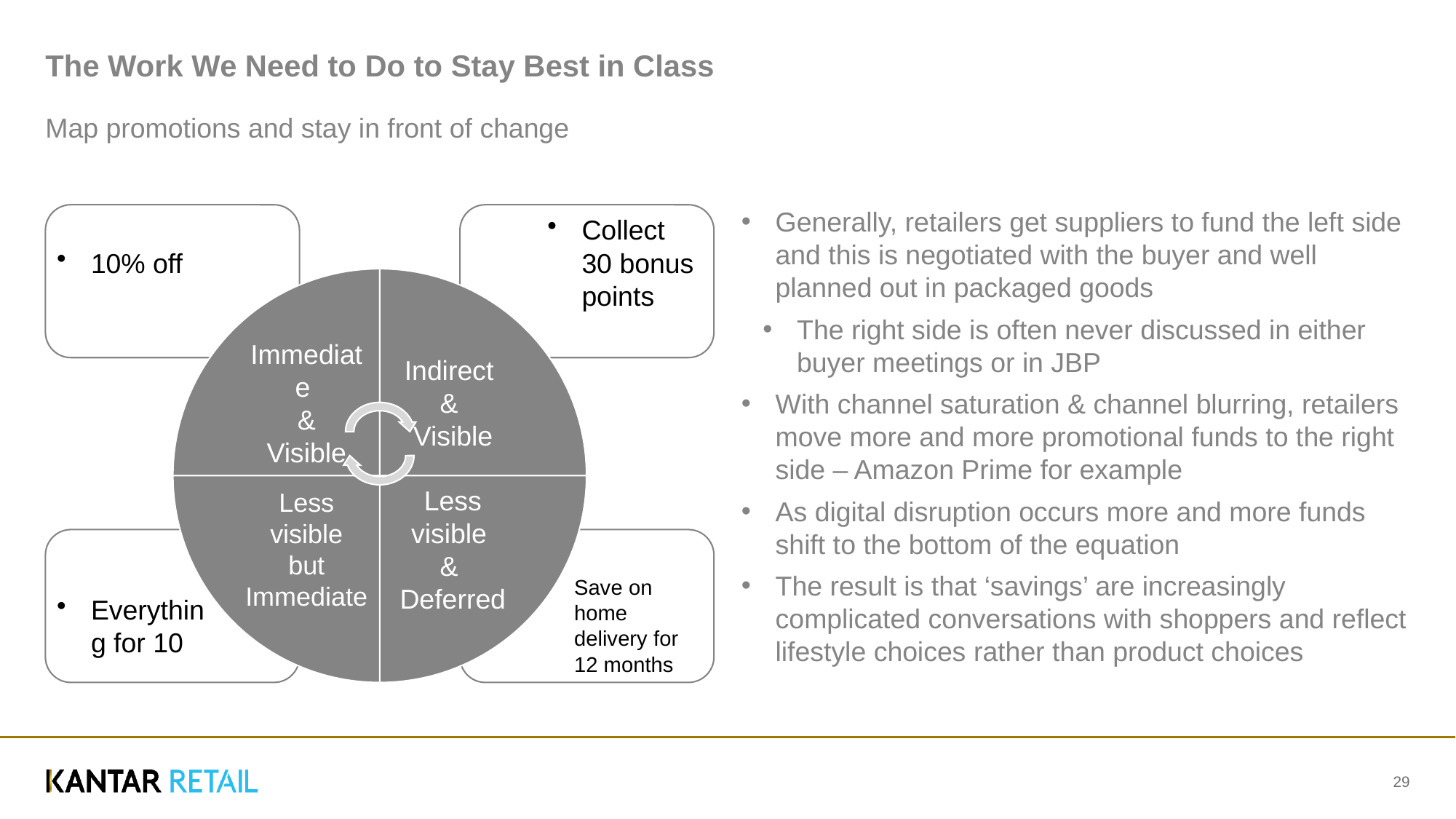

# The Work We Need to Do to Stay Best in Class
Map promotions and stay in front of change
Immediate
&
Visible
10% off
Indirect
&
Visible
Collect 30 bonus points
Less visible
&
Deferred
Save on home delivery for 12 months
Less visible
 but
Immediate
Everything for 10
Generally, retailers get suppliers to fund the left side and this is negotiated with the buyer and well planned out in packaged goods
The right side is often never discussed in either buyer meetings or in JBP
With channel saturation & channel blurring, retailers move more and more promotional funds to the right side – Amazon Prime for example
As digital disruption occurs more and more funds shift to the bottom of the equation
The result is that ‘savings’ are increasingly complicated conversations with shoppers and reflect lifestyle choices rather than product choices

29